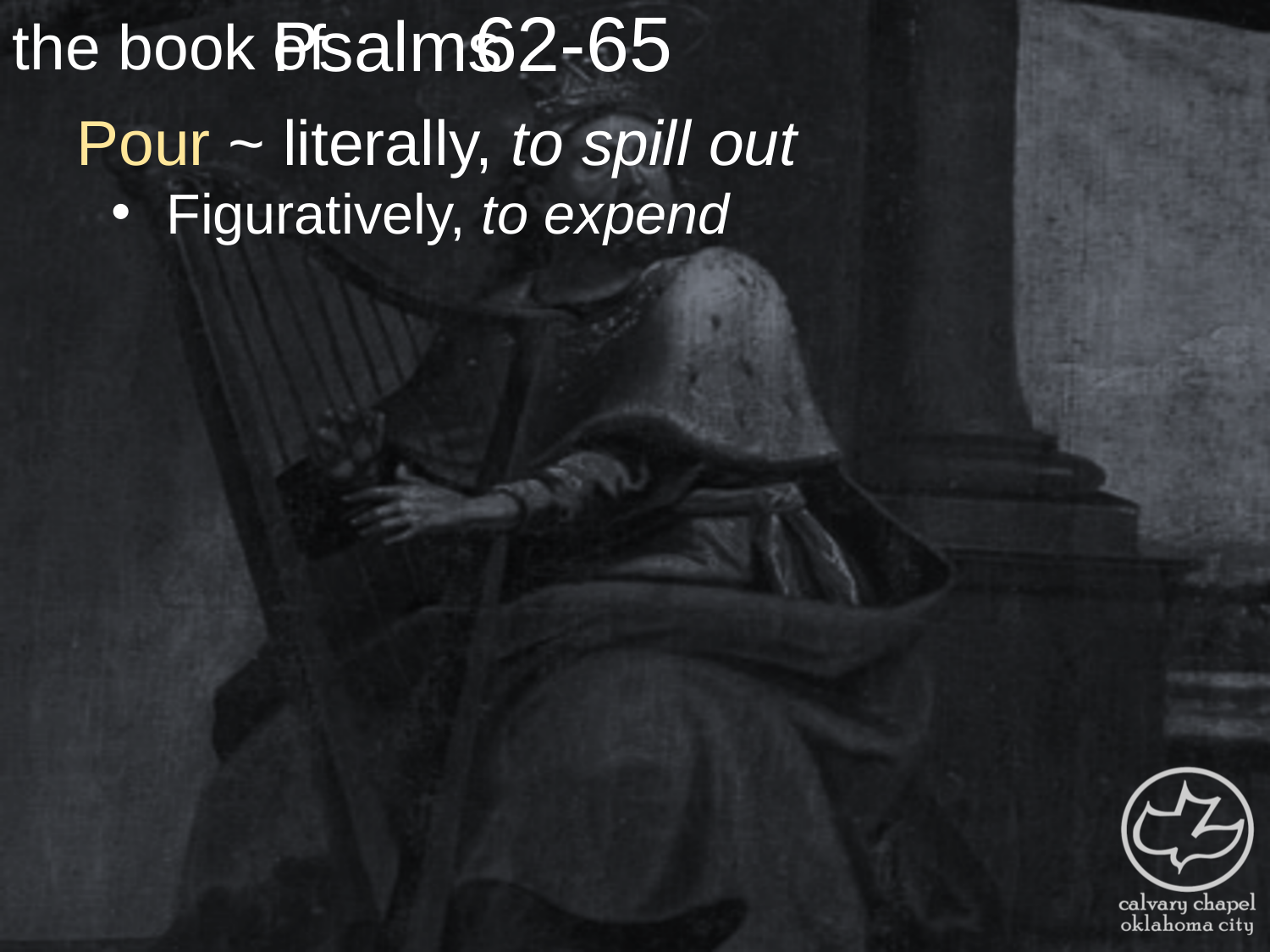

the book of
62-65
Psalms
Pour ~ literally, to spill out
 Figuratively, to expend